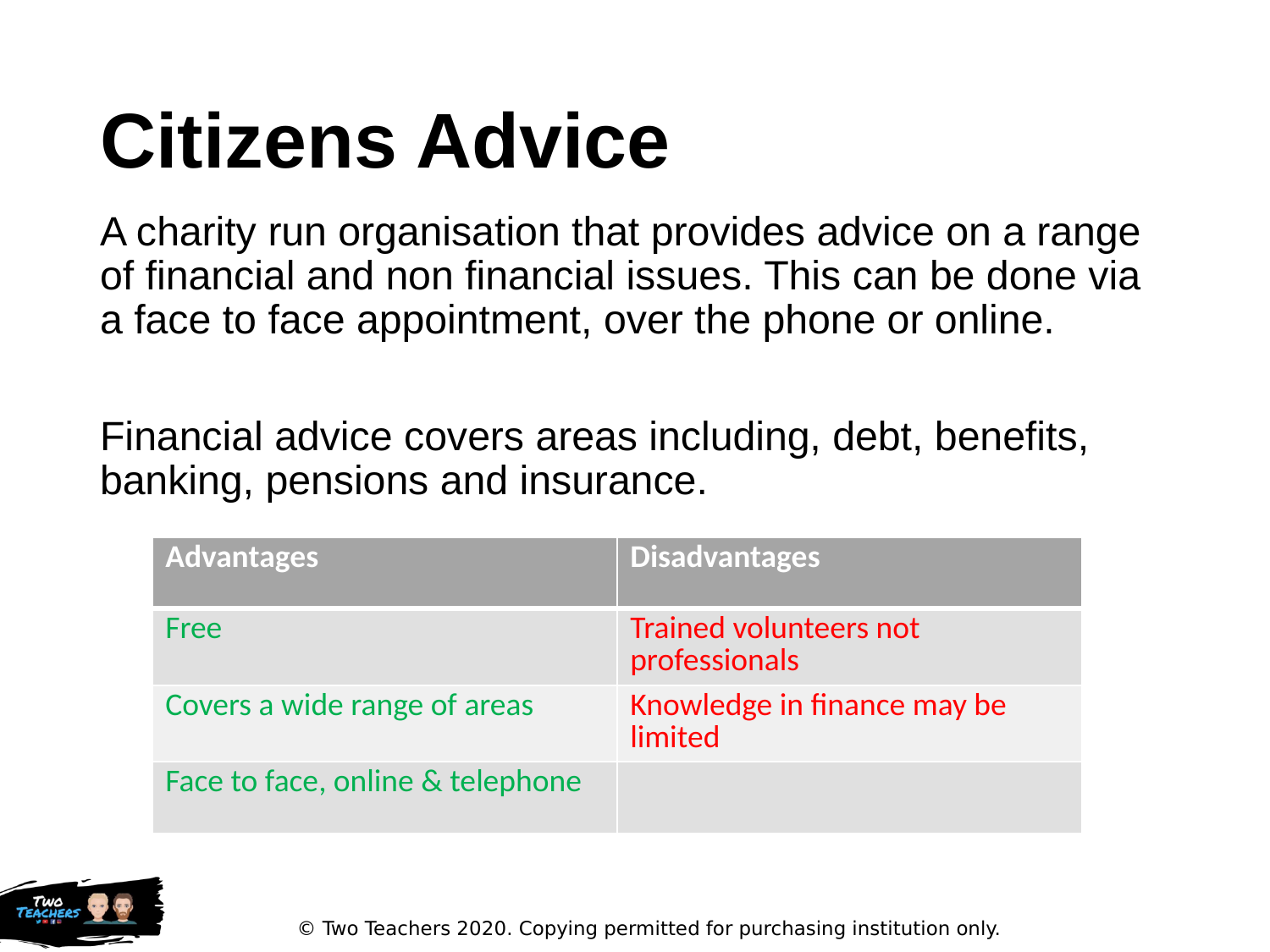

# Citizens Advice
A charity run organisation that provides advice on a range of financial and non financial issues. This can be done via a face to face appointment, over the phone or online.

Financial advice covers areas including, debt, benefits, banking, pensions and insurance.

| Advantages | Disadvantages |
| --- | --- |
| Free | Trained volunteers not professionals |
| Covers a wide range of areas | Knowledge in finance may be limited |
| Face to face, online & telephone |  |